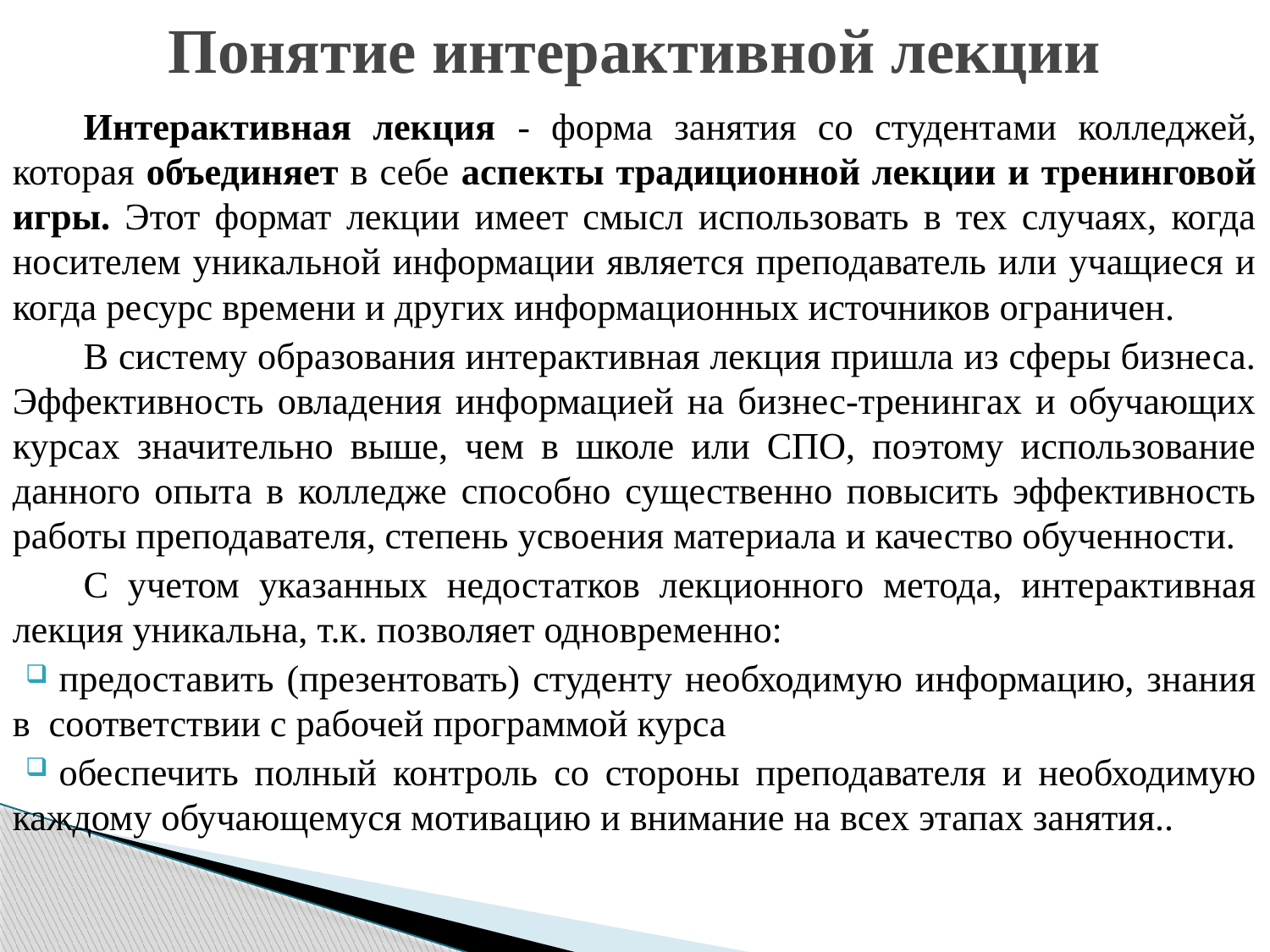

# Понятие интерактивной лекции
	Интерактивная лекция - форма занятия со студентами колледжей, которая объединяет в себе аспекты традиционной лекции и тренинговой игры. Этот формат лекции имеет смысл использовать в тех случаях, когда носителем уникальной информации является преподаватель или учащиеся и когда ресурс времени и других информационных источников ограничен.
	В систему образования интерактивная лекция пришла из сферы бизнеса. Эффективность овладения информацией на бизнес-тренингах и обучающих курсах значительно выше, чем в школе или СПО, поэтому использование данного опыта в колледже способно существенно повысить эффективность работы преподавателя, степень усвоения материала и качество обученности.
	С учетом указанных недостатков лекционного метода, интерактивная лекция уникальна, т.к. позволяет одновременно:
предоставить (презентовать) студенту необходимую информацию, знания в  соответствии с рабочей программой курса
обеспечить полный контроль со стороны преподавателя и необходимую каждому обучающемуся мотивацию и внимание на всех этапах занятия..